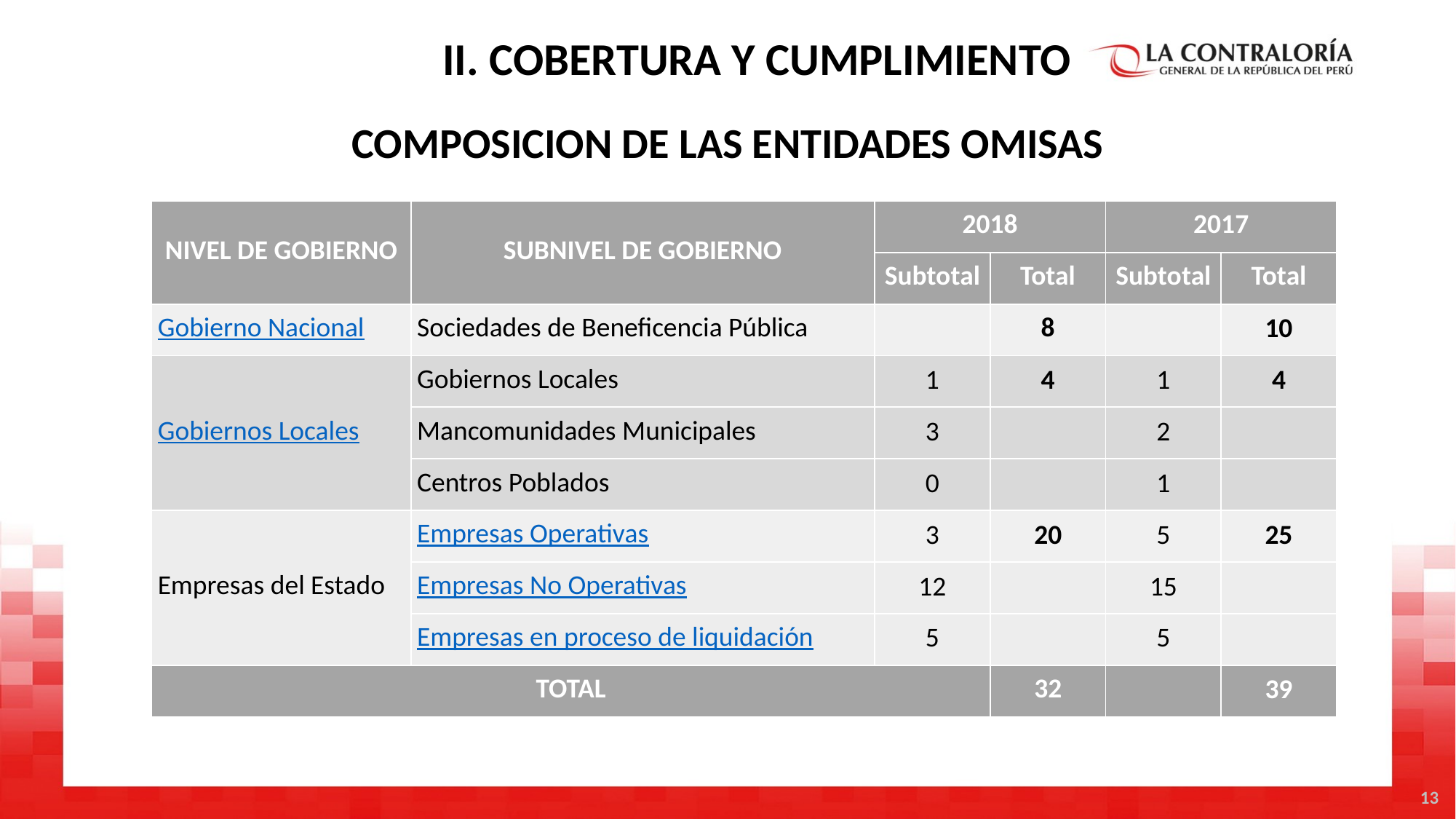

II. COBERTURA Y CUMPLIMIENTO
COMPOSICION DE LAS ENTIDADES OMISAS
| NIVEL DE GOBIERNO | SUBNIVEL DE GOBIERNO | 2018 |  | 2017 |  |
| --- | --- | --- | --- | --- | --- |
|  |  | Subtotal | Total | Subtotal | Total |
| Gobierno Nacional | Sociedades de Beneficencia Pública |  | 8 |  | 10 |
| Gobiernos Locales | Gobiernos Locales | 1 | 4 | 1 | 4 |
|  | Mancomunidades Municipales | 3 |  | 2 |  |
|  | Centros Poblados | 0 |  | 1 |  |
| Empresas del Estado | Empresas Operativas | 3 | 20 | 5 | 25 |
|  | Empresas No Operativas | 12 |  | 15 |  |
|  | Empresas en proceso de liquidación | 5 |  | 5 |  |
| TOTAL |  |  | 32 |  | 39 |
13